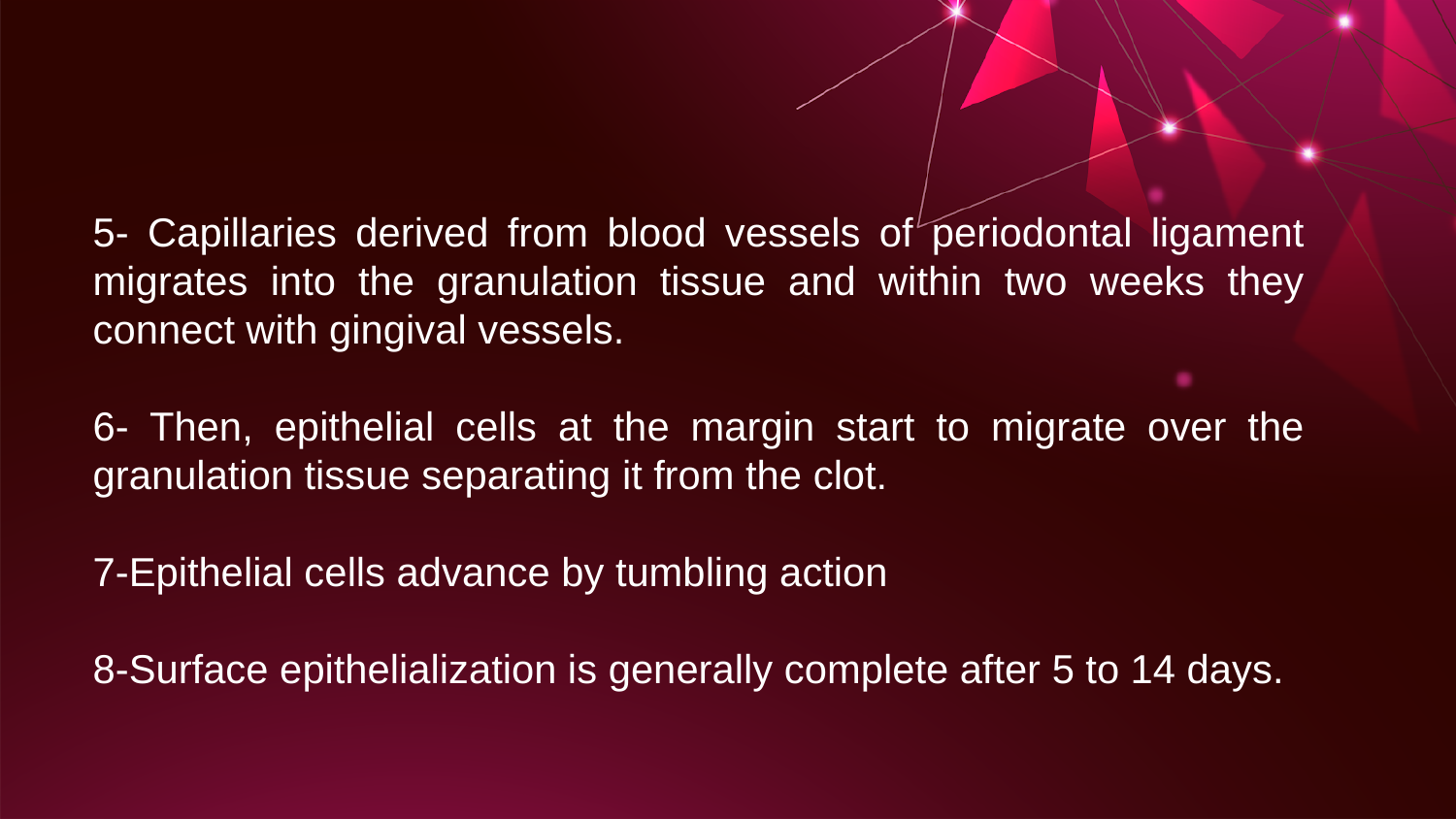

5- Capillaries derived from blood vessels of periodontal ligament migrates into the granulation tissue and within two weeks they connect with gingival vessels.

6- Then, epithelial cells at the margin start to migrate over the granulation tissue separating it from the clot.

7-Epithelial cells advance by tumbling action

8-Surface epithelialization is generally complete after 5 to 14 days.